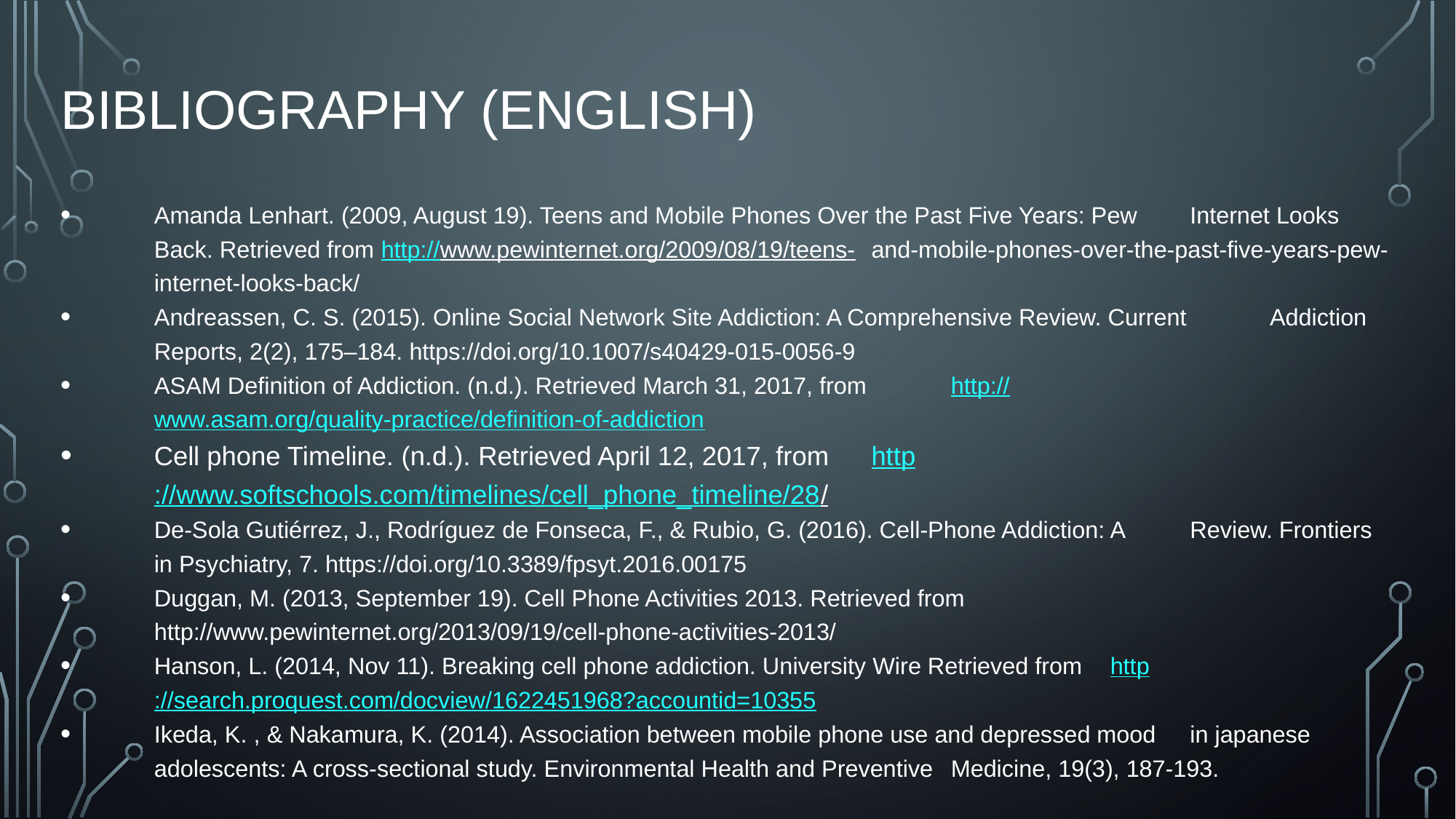

# Bibliography (English)
Amanda Lenhart. (2009, August 19). Teens and Mobile Phones Over the Past Five Years: Pew 	Internet Looks Back. Retrieved from http://www.pewinternet.org/2009/08/19/teens-	and-mobile-phones-over-the-past-five-years-pew-internet-looks-back/
Andreassen, C. S. (2015). Online Social Network Site Addiction: A Comprehensive Review. Current 	Addiction Reports, 2(2), 175–184. https://doi.org/10.1007/s40429-015-0056-9
ASAM Definition of Addiction. (n.d.). Retrieved March 31, 2017, from 	http://www.asam.org/quality-practice/definition-of-addiction
Cell phone Timeline. (n.d.). Retrieved April 12, 2017, from 	http://www.softschools.com/timelines/cell_phone_timeline/28/
De-Sola Gutiérrez, J., Rodríguez de Fonseca, F., & Rubio, G. (2016). Cell-Phone Addiction: A 	Review. Frontiers in Psychiatry, 7. https://doi.org/10.3389/fpsyt.2016.00175
Duggan, M. (2013, September 19). Cell Phone Activities 2013. Retrieved from 	http://www.pewinternet.org/2013/09/19/cell-phone-activities-2013/
Hanson, L. (2014, Nov 11). Breaking cell phone addiction. University Wire Retrieved from 	http://search.proquest.com/docview/1622451968?accountid=10355
Ikeda, K. , & Nakamura, K. (2014). Association between mobile phone use and depressed mood 	in japanese adolescents: A cross-sectional study. Environmental Health and Preventive 	Medicine, 19(3), 187-193.